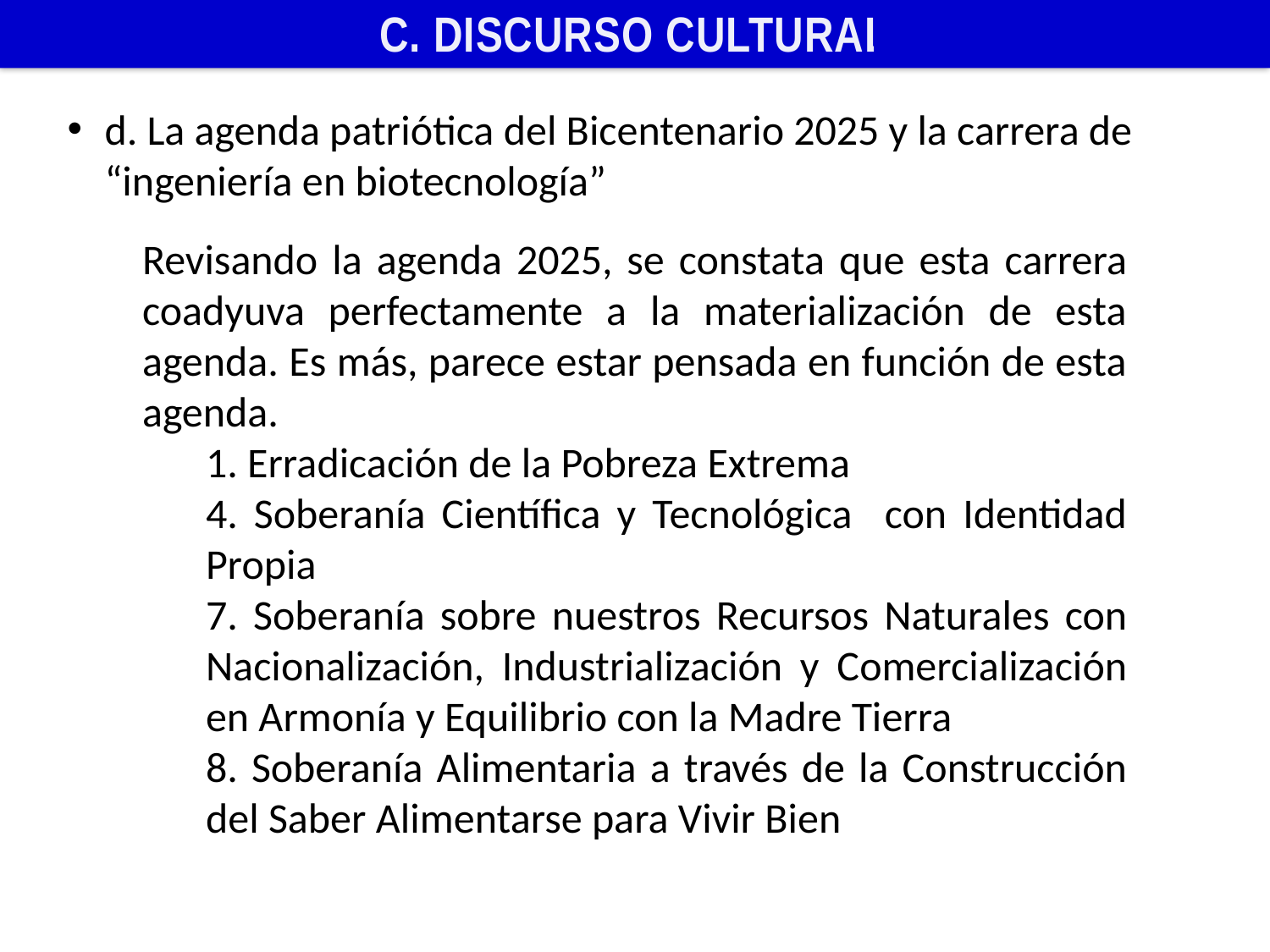

C. DISCURSO CULTURAL
d. La agenda patriótica del Bicentenario 2025 y la carrera de “ingeniería en biotecnología”
Revisando la agenda 2025, se constata que esta carrera coadyuva perfectamente a la materialización de esta agenda. Es más, parece estar pensada en función de esta agenda.
1. Erradicación de la Pobreza Extrema
4. Soberanía Científica y Tecnológica  con Identidad Propia
7. Soberanía sobre nuestros Recursos Naturales con Nacionalización, Industrialización y Comercialización en Armonía y Equilibrio con la Madre Tierra
8. Soberanía Alimentaria a través de la Construcción del Saber Alimentarse para Vivir Bien